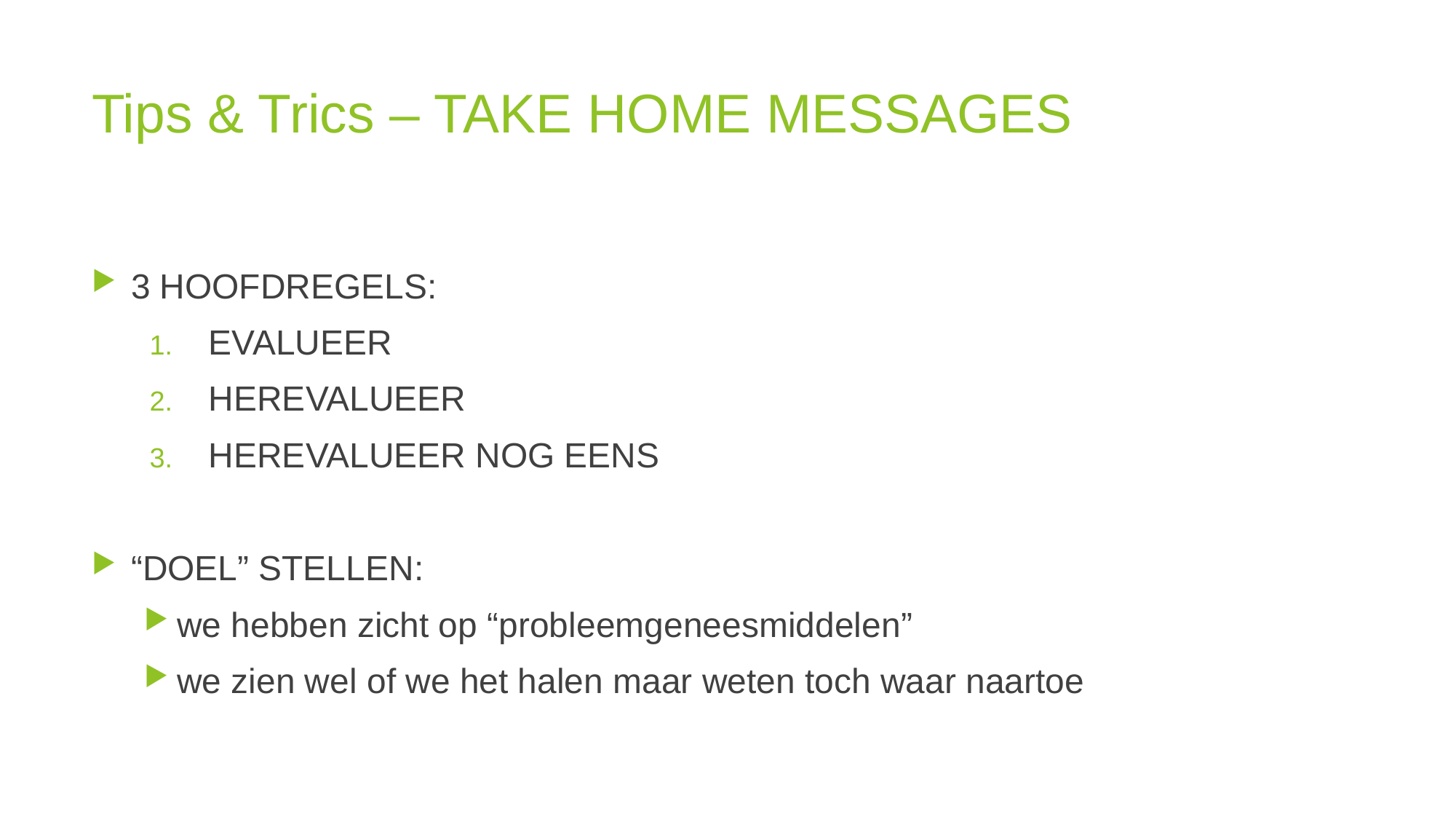

# Tips & Trics – TAKE HOME MESSAGES
3 HOOFDREGELS:
EVALUEER
HEREVALUEER
HEREVALUEER NOG EENS

“DOEL” STELLEN:
we hebben zicht op “probleemgeneesmiddelen”
we zien wel of we het halen maar weten toch waar naartoe